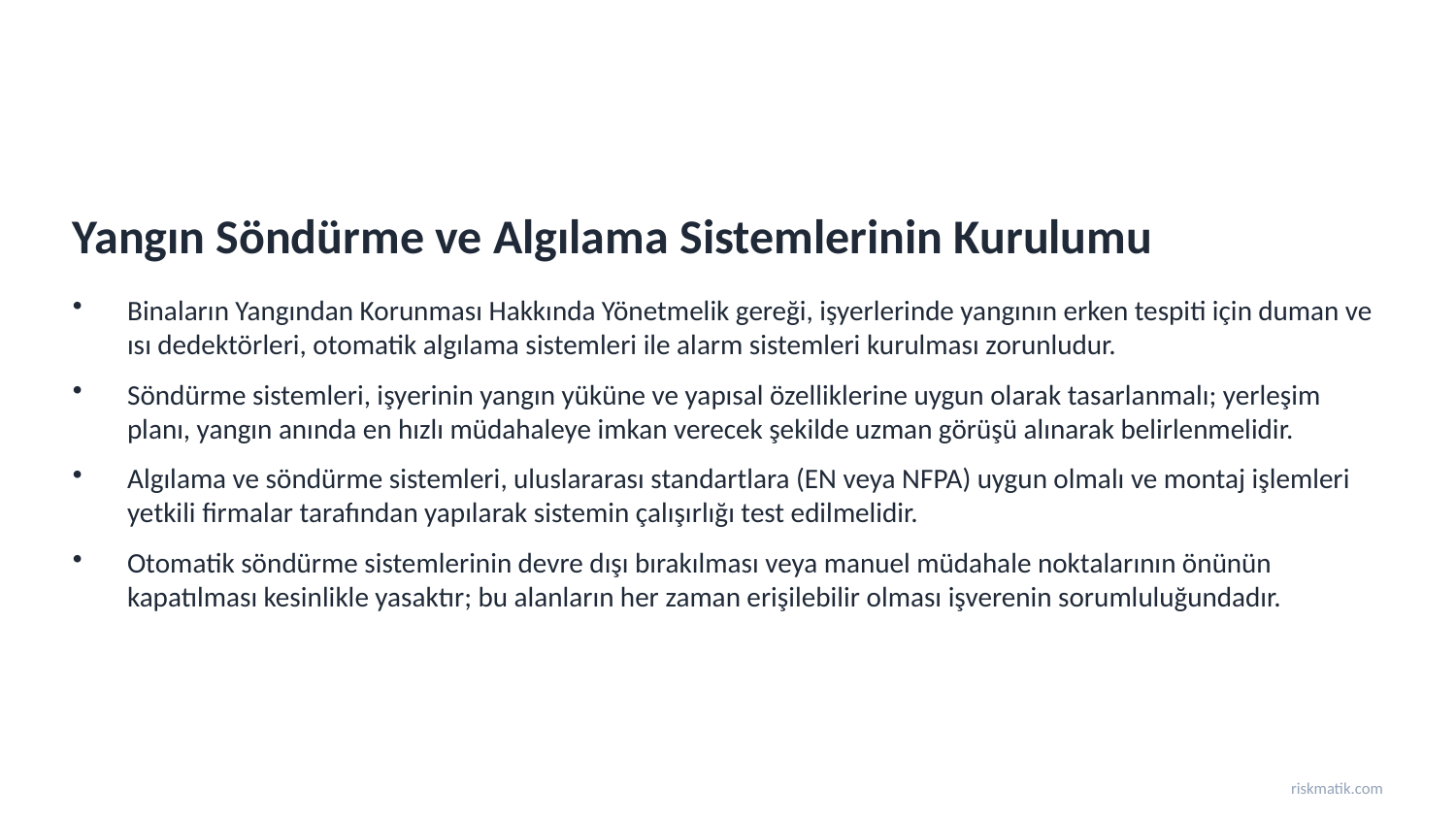

Yangın Söndürme ve Algılama Sistemlerinin Kurulumu
Binaların Yangından Korunması Hakkında Yönetmelik gereği, işyerlerinde yangının erken tespiti için duman ve ısı dedektörleri, otomatik algılama sistemleri ile alarm sistemleri kurulması zorunludur.
Söndürme sistemleri, işyerinin yangın yüküne ve yapısal özelliklerine uygun olarak tasarlanmalı; yerleşim planı, yangın anında en hızlı müdahaleye imkan verecek şekilde uzman görüşü alınarak belirlenmelidir.
Algılama ve söndürme sistemleri, uluslararası standartlara (EN veya NFPA) uygun olmalı ve montaj işlemleri yetkili firmalar tarafından yapılarak sistemin çalışırlığı test edilmelidir.
Otomatik söndürme sistemlerinin devre dışı bırakılması veya manuel müdahale noktalarının önünün kapatılması kesinlikle yasaktır; bu alanların her zaman erişilebilir olması işverenin sorumluluğundadır.
riskmatik.com